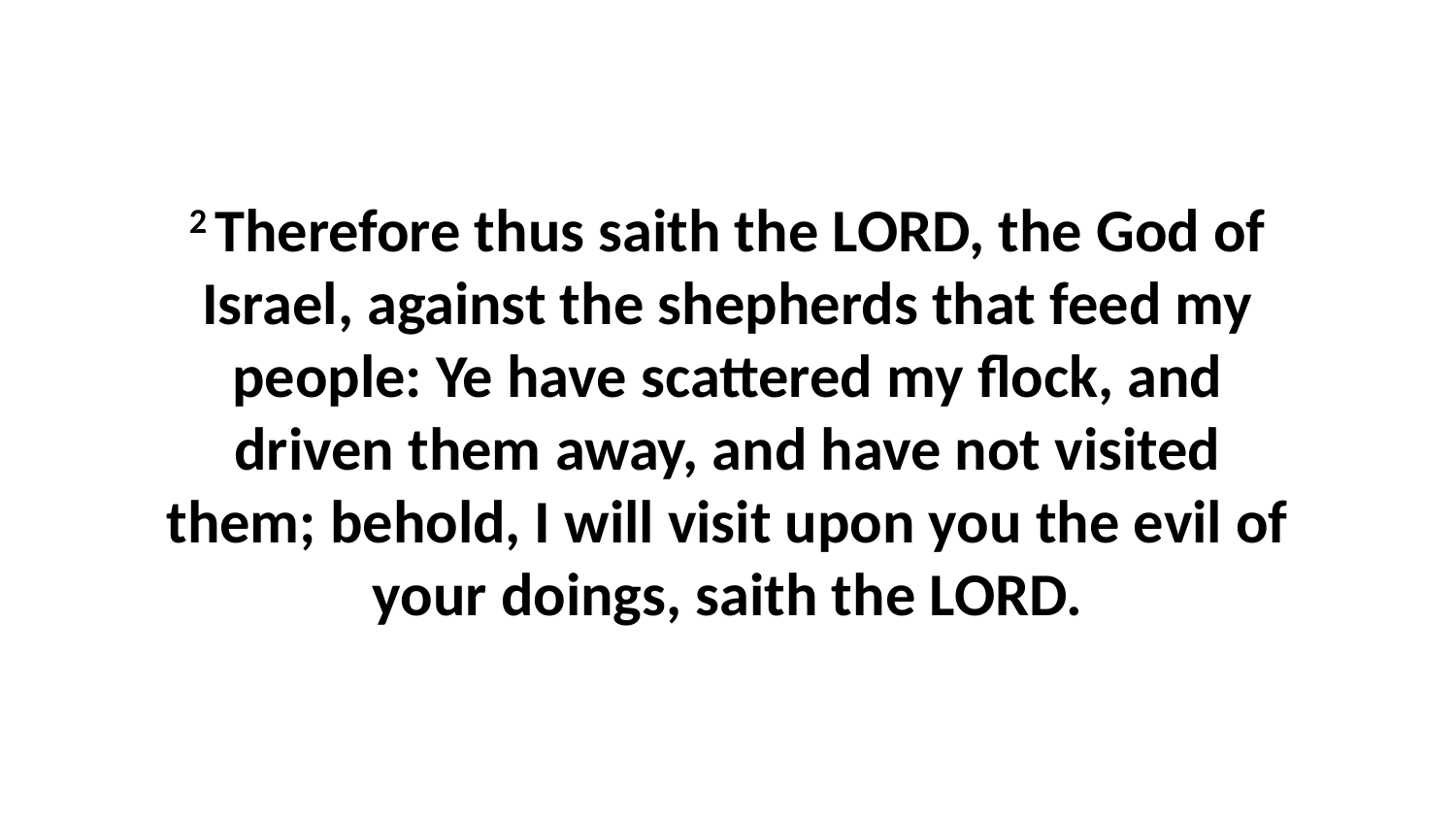

2 Therefore thus saith the LORD, the God of Israel, against the shepherds that feed my people: Ye have scattered my flock, and driven them away, and have not visited them; behold, I will visit upon you the evil of your doings, saith the LORD.